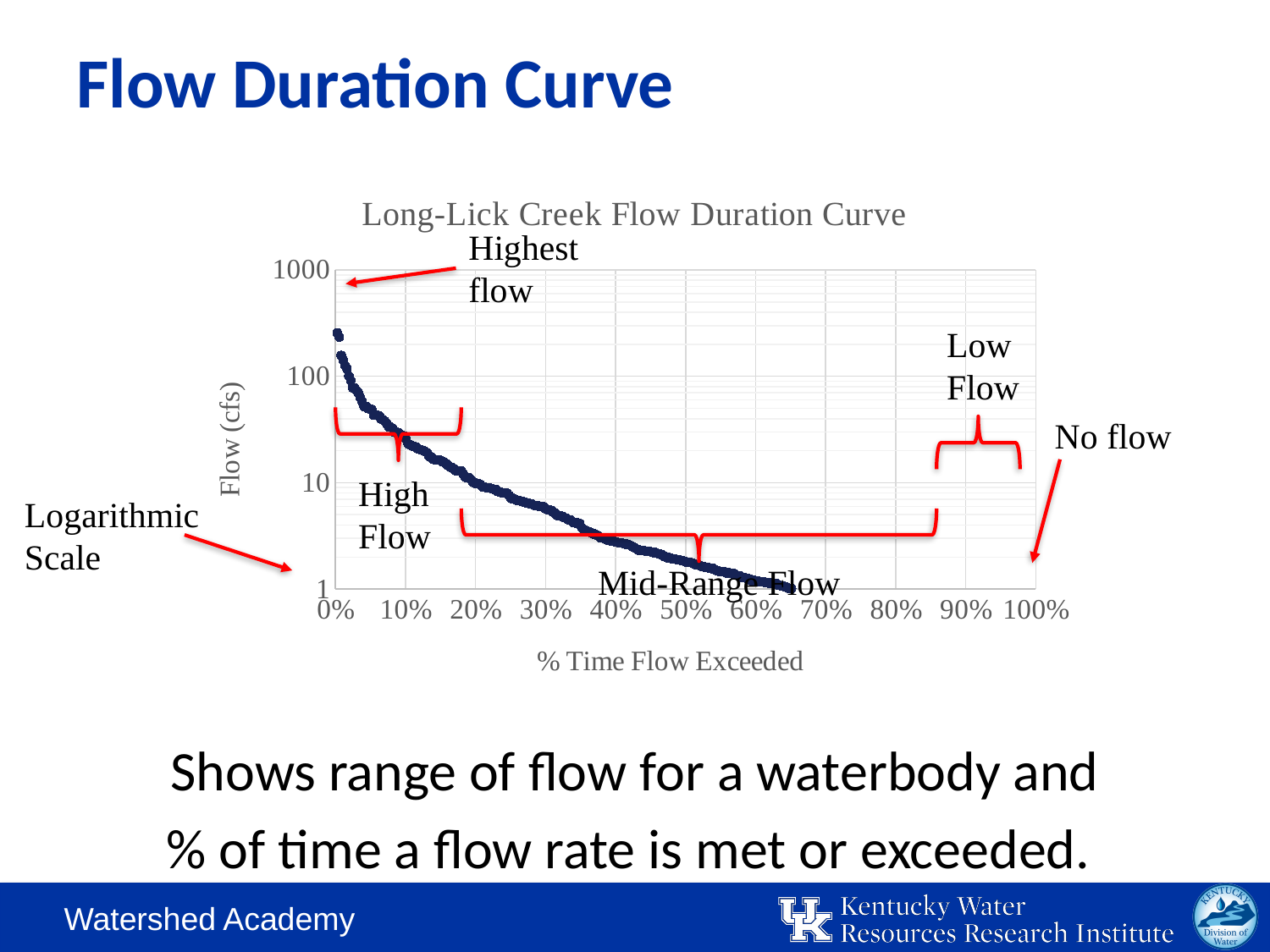

# Flow Duration Curve

### Chart: Long-Lick Creek Flow Duration Curve

| Category | % Exceed |
|---|---|
Highest flow

No flow
High
Flow
Logarithmic Scale
Mid-Range Flow
Low Flow
Shows range of flow for a waterbody and
% of time a flow rate is met or exceeded.